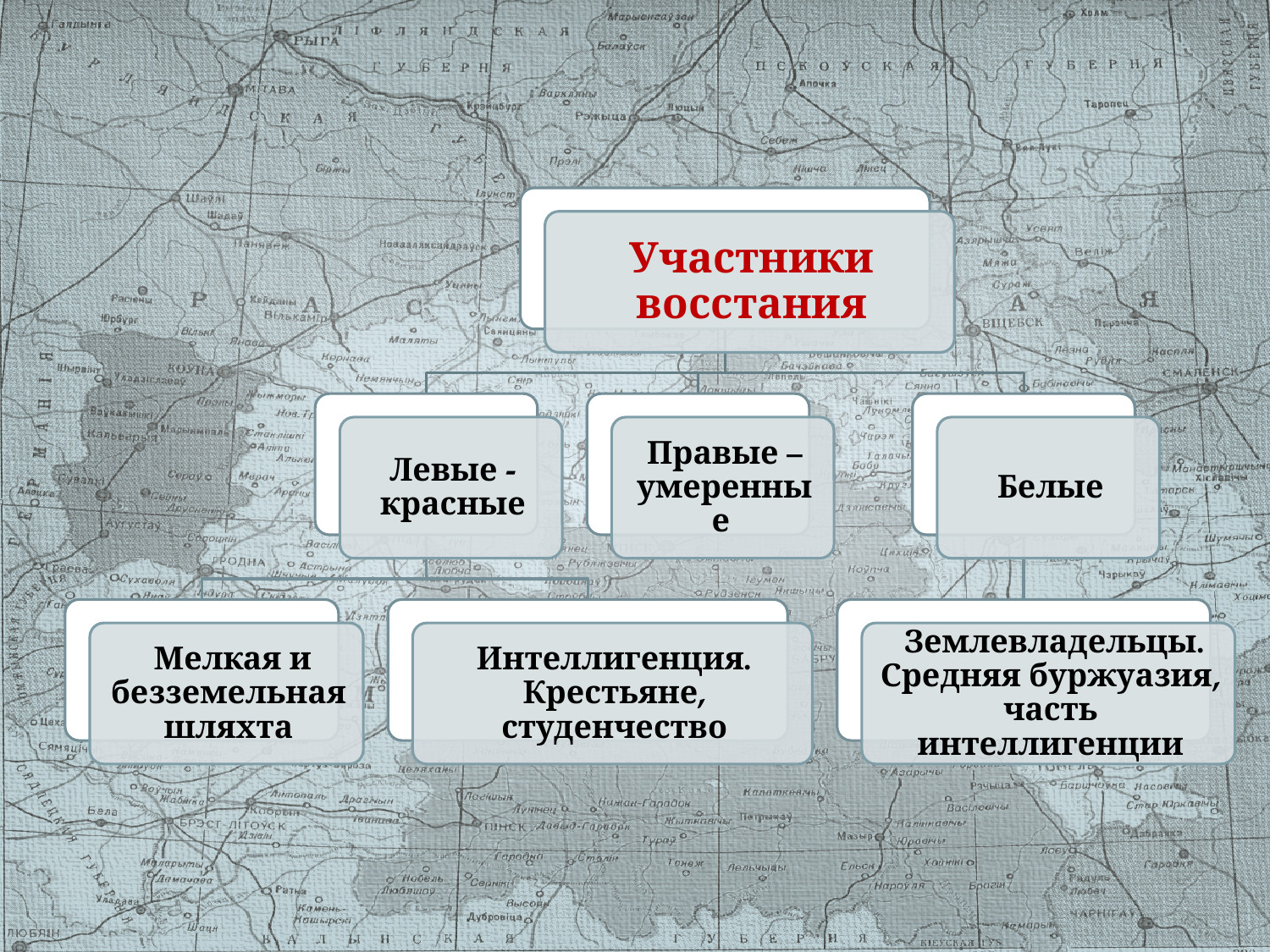

Участники восстания
Левые - красные
 Мелкая и безземельная шляхта
Интеллигенция. Крестьяне, студенчество
Правые – умеренные
Белые
 Землевладельцы. Средняя буржуазия, часть интеллигенции